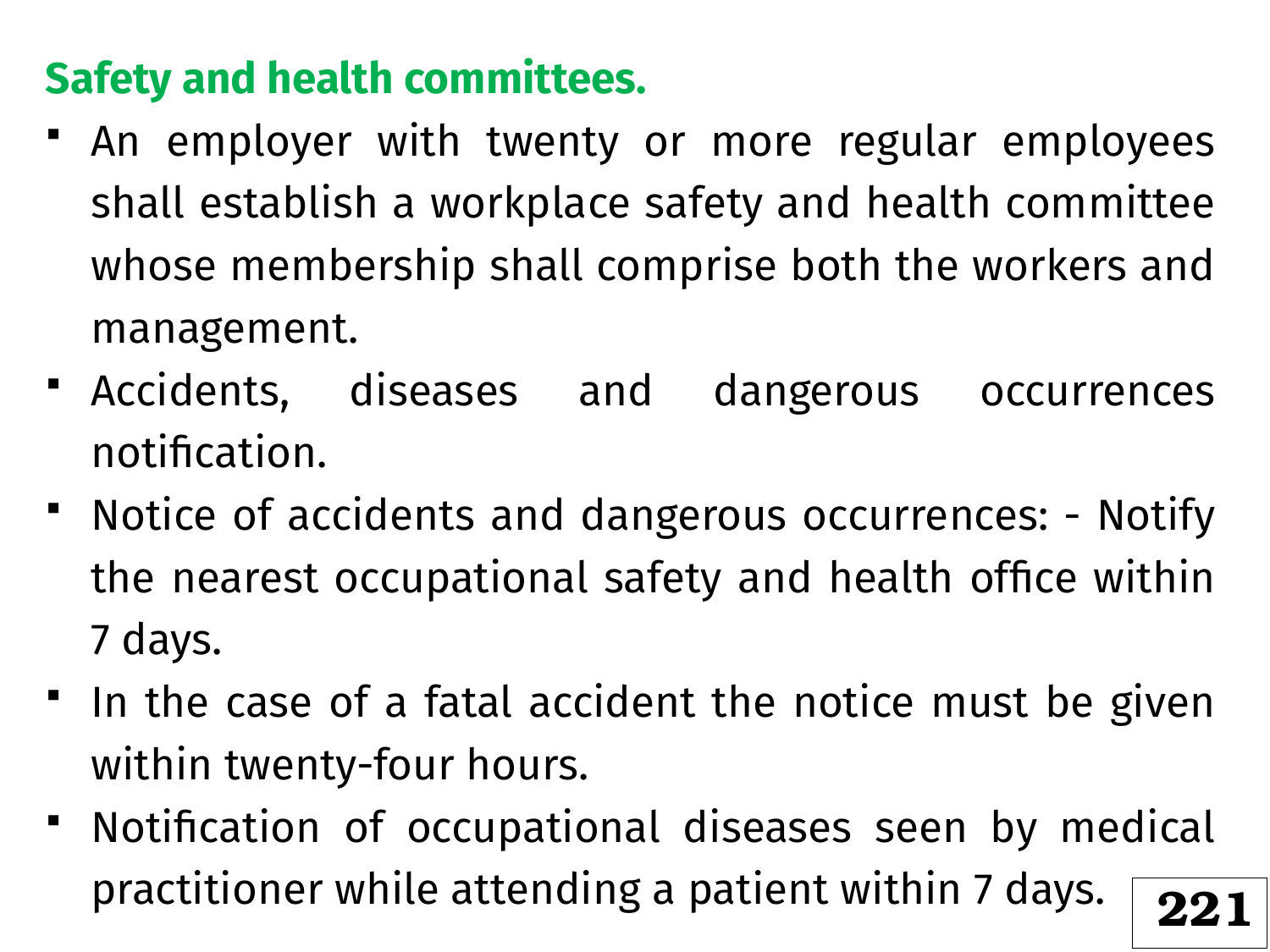

Safety and health committees.
An employer with twenty or more regular employees shall establish a workplace safety and health committee whose membership shall comprise both the workers and management.
Accidents, diseases and dangerous occurrences notification.
Notice of accidents and dangerous occurrences: - Notify the nearest occupational safety and health office within 7 days.
In the case of a fatal accident the notice must be given within twenty-four hours.
Notification of occupational diseases seen by medical practitioner while attending a patient within 7 days.

221